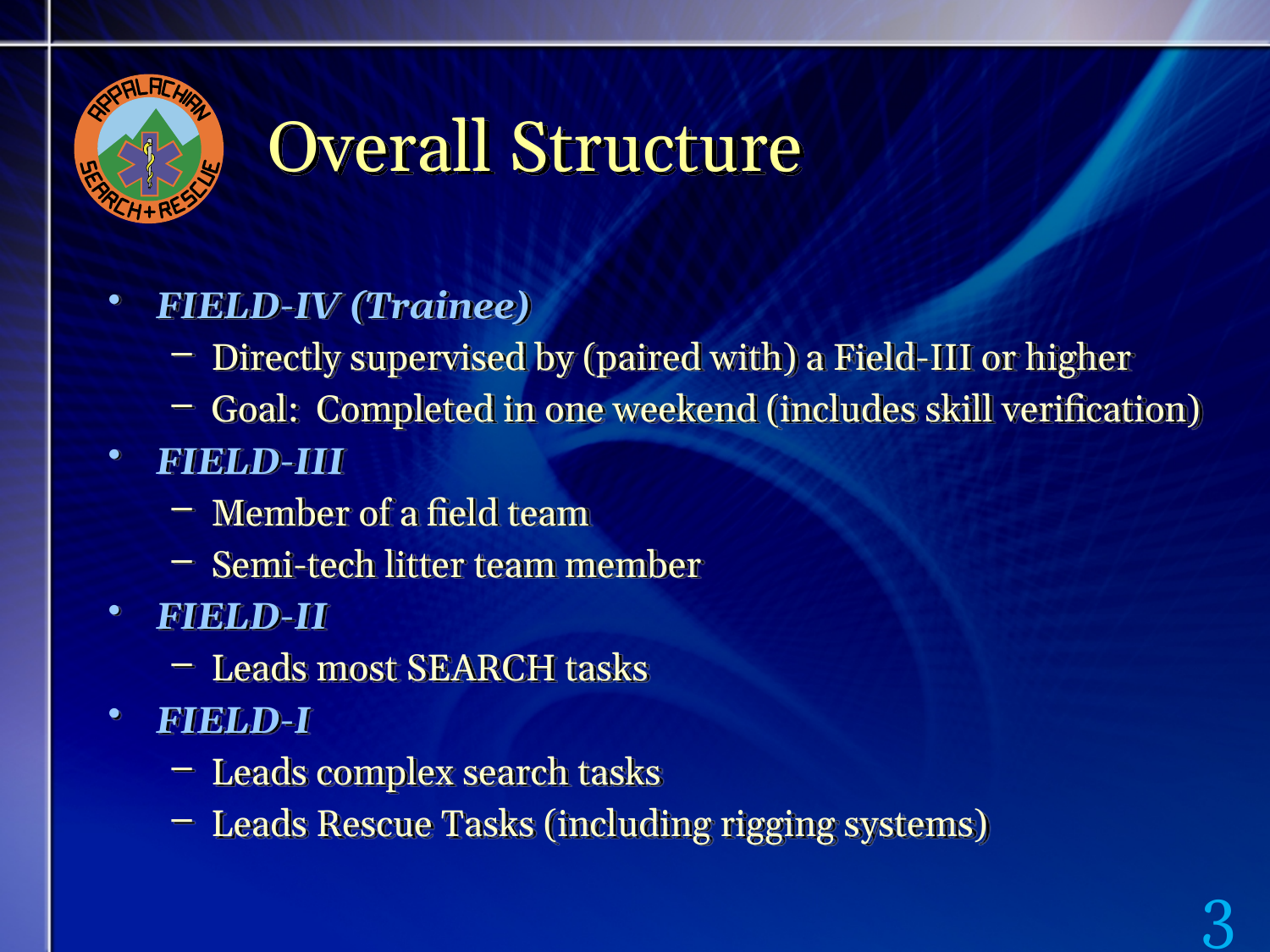

# Overall Structure
FIELD-IV (Trainee)
Directly supervised by (paired with) a Field-III or higher
Goal:  Completed in one weekend (includes skill verification)
FIELD-III
Member of a field team
Semi-tech litter team member
FIELD-II
Leads most SEARCH tasks
FIELD-I
Leads complex search tasks
Leads Rescue Tasks (including rigging systems)
3